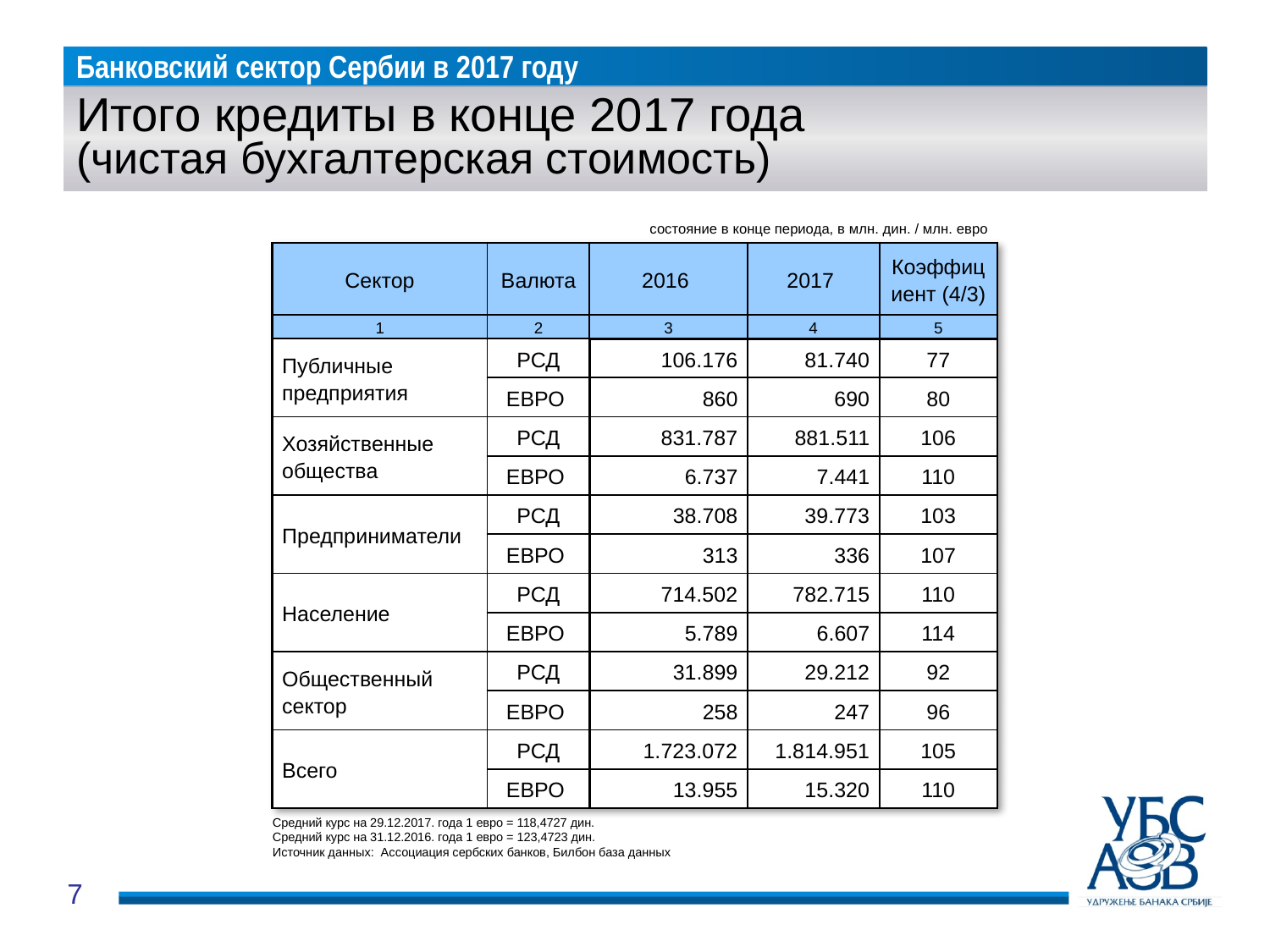

# Итого кредиты в конце 2017 года (чистая бухгалтерская стоимость)
состояние в конце периода, в млн. дин. / млн. евро
| Сектор | Валюта | 2016 | 2017 | Коэффициент (4/3) |
| --- | --- | --- | --- | --- |
| 1 | 2 | 3 | 4 | 5 |
| Публичные предприятия | РСД | 106.176 | 81.740 | 77 |
|  | ЕВРО | 860 | 690 | 80 |
| Хозяйственные общества | РСД | 831.787 | 881.511 | 106 |
|  | ЕВРО | 6.737 | 7.441 | 110 |
| Предприниматели | РСД | 38.708 | 39.773 | 103 |
|  | ЕВРО | 313 | 336 | 107 |
| Население | РСД | 714.502 | 782.715 | 110 |
|  | ЕВРО | 5.789 | 6.607 | 114 |
| Общественный сектор | РСД | 31.899 | 29.212 | 92 |
|  | ЕВРО | 258 | 247 | 96 |
| Всего | РСД | 1.723.072 | 1.814.951 | 105 |
|  | ЕВРО | 13.955 | 15.320 | 110 |
Средний курс на 29.12.2017. года 1 евро = 118,4727 дин.
Средний курс на 31.12.2016. года 1 евро = 123,4723 дин.
Источник данных:  Ассоциация сербских банков, Билбон база данных
7